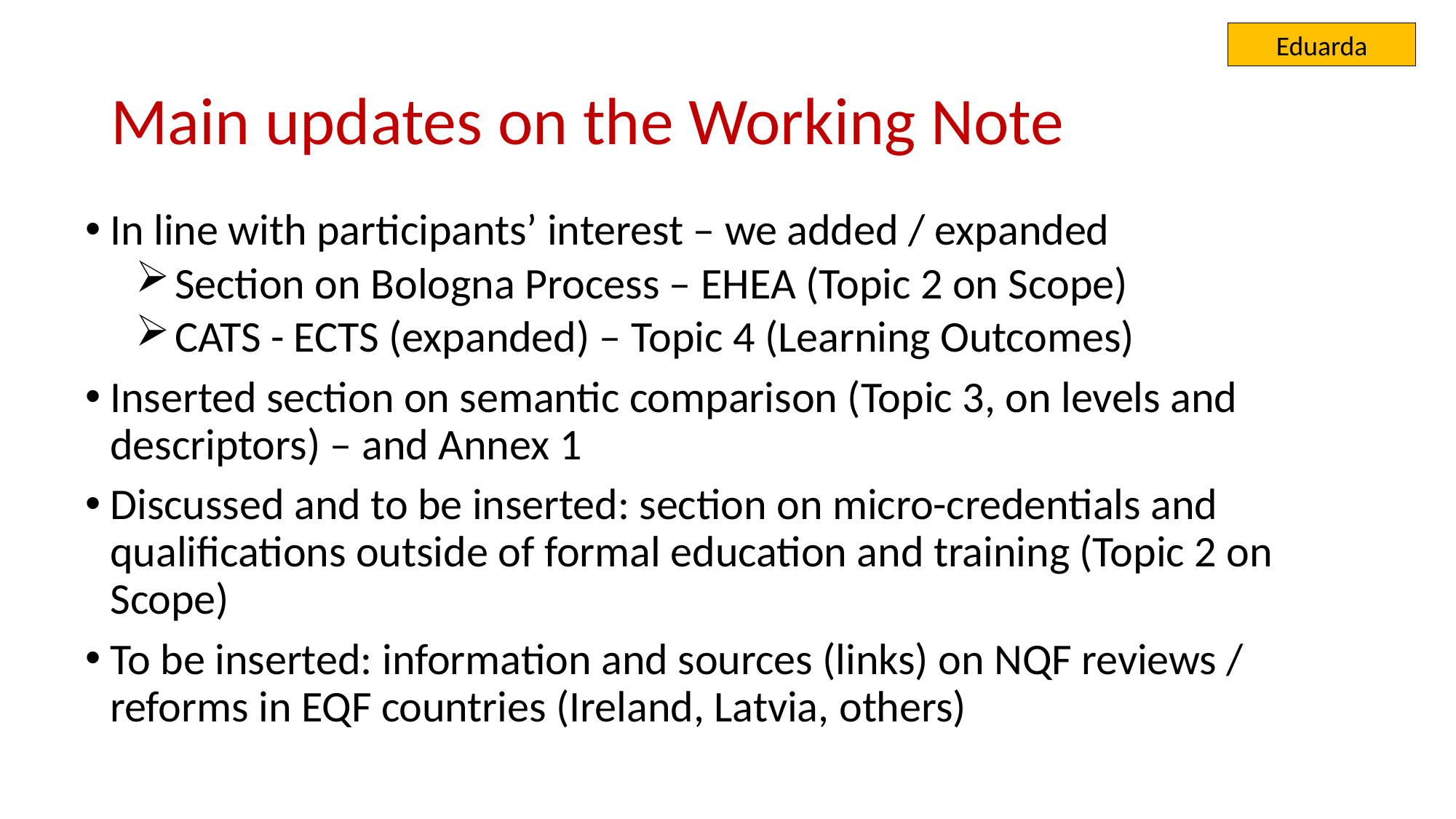

Eduarda
# Main updates on the Working Note
In line with participants’ interest – we added / expanded
 Section on Bologna Process – EHEA (Topic 2 on Scope)
 CATS - ECTS (expanded) – Topic 4 (Learning Outcomes)
Inserted section on semantic comparison (Topic 3, on levels and descriptors) – and Annex 1
Discussed and to be inserted: section on micro-credentials and qualifications outside of formal education and training (Topic 2 on Scope)
To be inserted: information and sources (links) on NQF reviews / reforms in EQF countries (Ireland, Latvia, others)